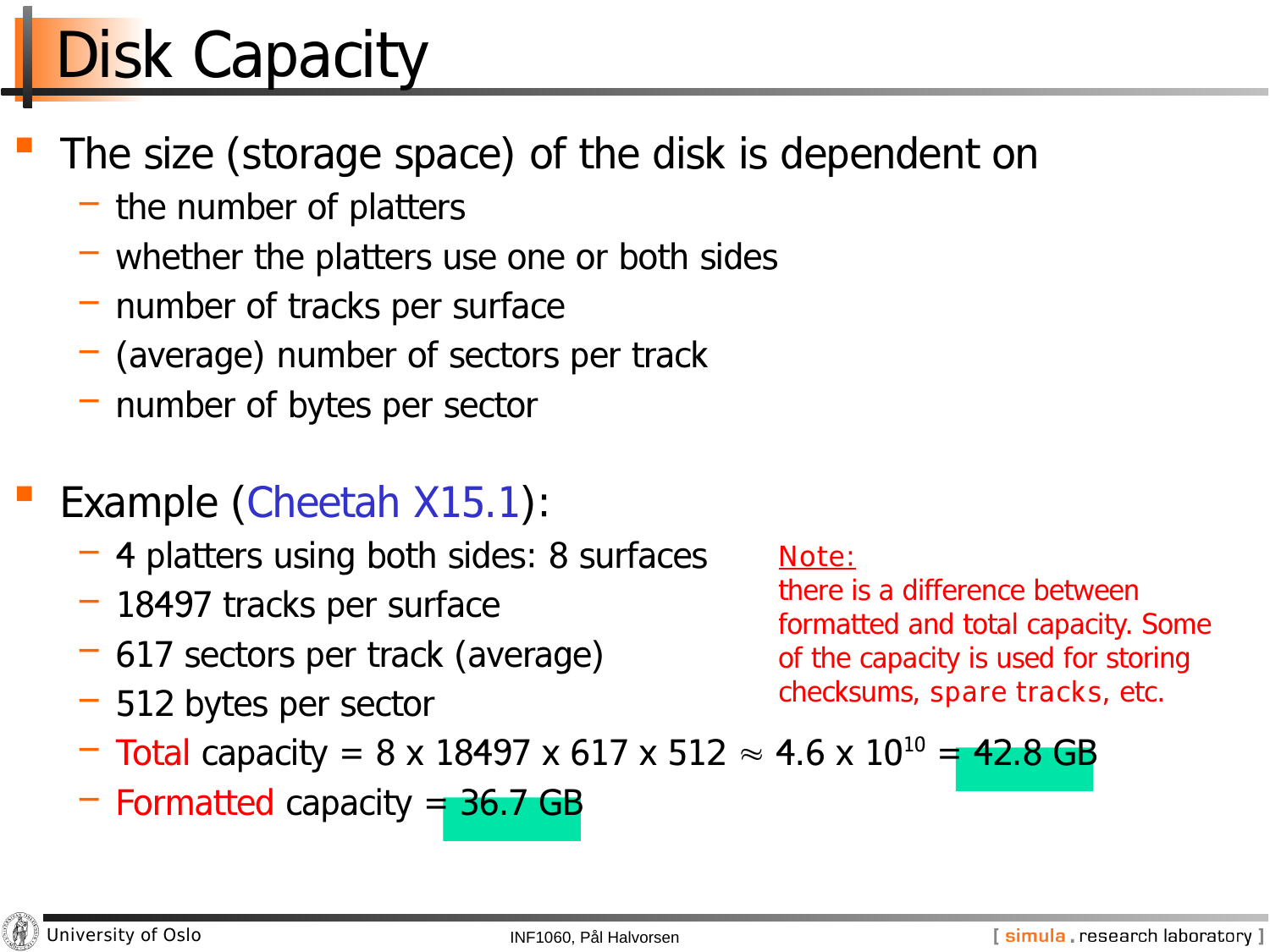

# Disk Capacity
The size (storage space) of the disk is dependent on
the number of platters
whether the platters use one or both sides
number of tracks per surface
(average) number of sectors per track
number of bytes per sector
Example (Cheetah X15.1):
4 platters using both sides: 8 surfaces
18497 tracks per surface
617 sectors per track (average)
512 bytes per sector
Total capacity = 8 x 18497 x 617 x 512 ≈ 4.6 x 1010 = 42.8 GB
Formatted capacity = 36.7 GB
Note:
there is a difference between formatted and total capacity. Some of the capacity is used for storing checksums, spare tracks, etc.